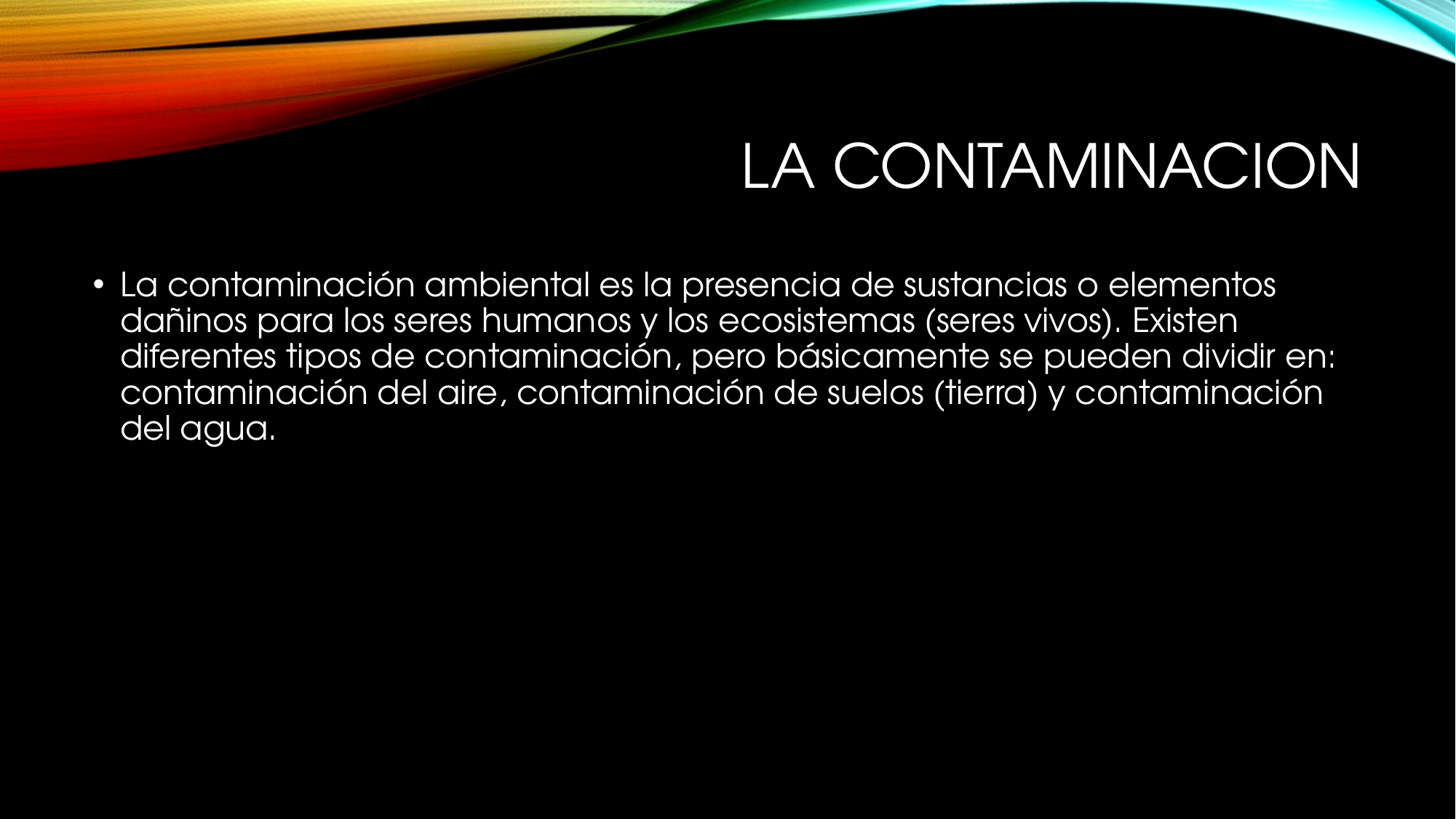

# La Contaminacion
La contaminación ambiental es la presencia de sustancias o elementos dañinos para los seres humanos y los ecosistemas (seres vivos). Existen diferentes tipos de contaminación, pero básicamente se pueden dividir en: contaminación del aire, contaminación de suelos (tierra) y contaminación del agua.